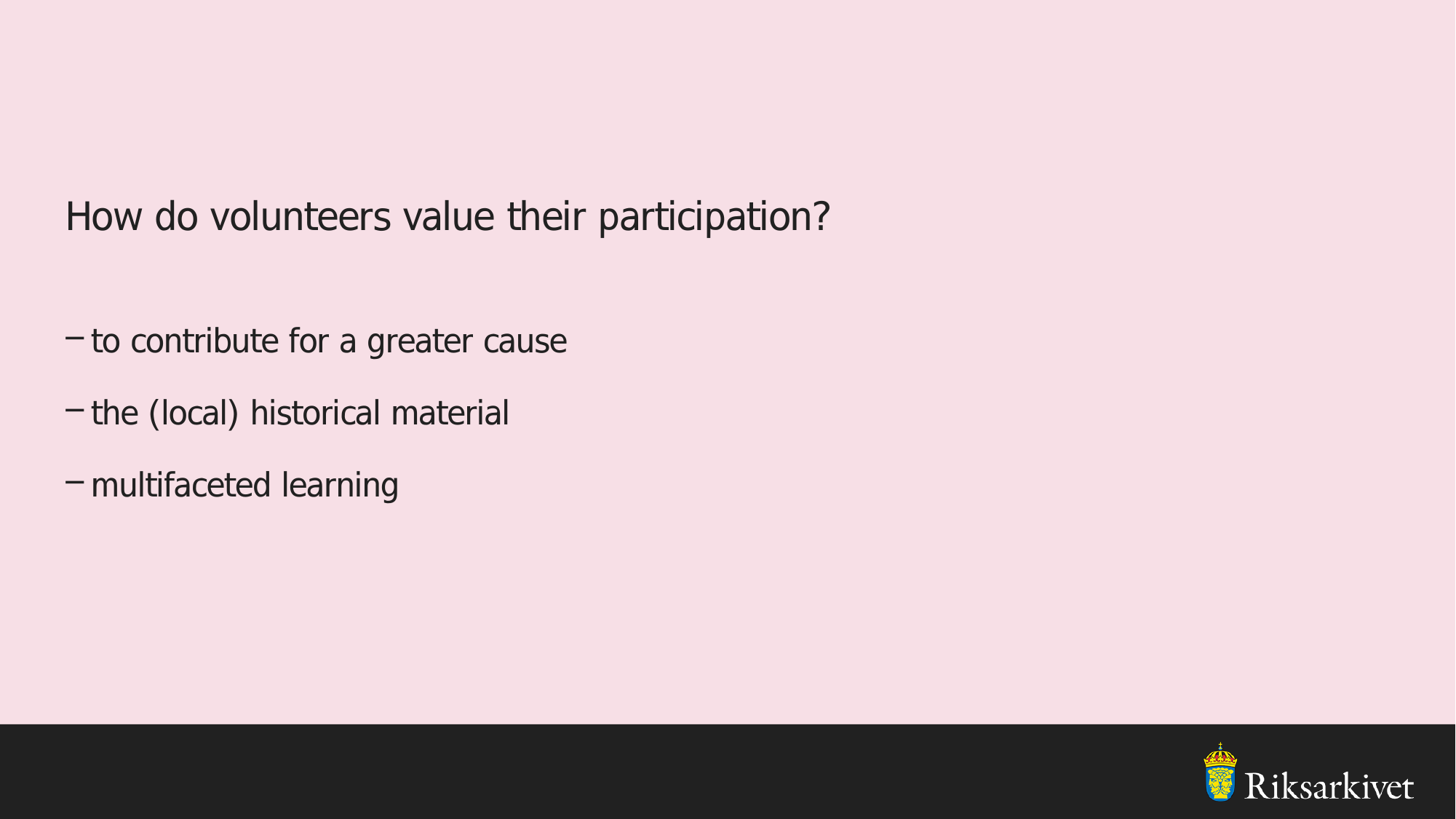

# How do volunteers value their participation?
to contribute for a greater cause
the (local) historical material
multifaceted learning